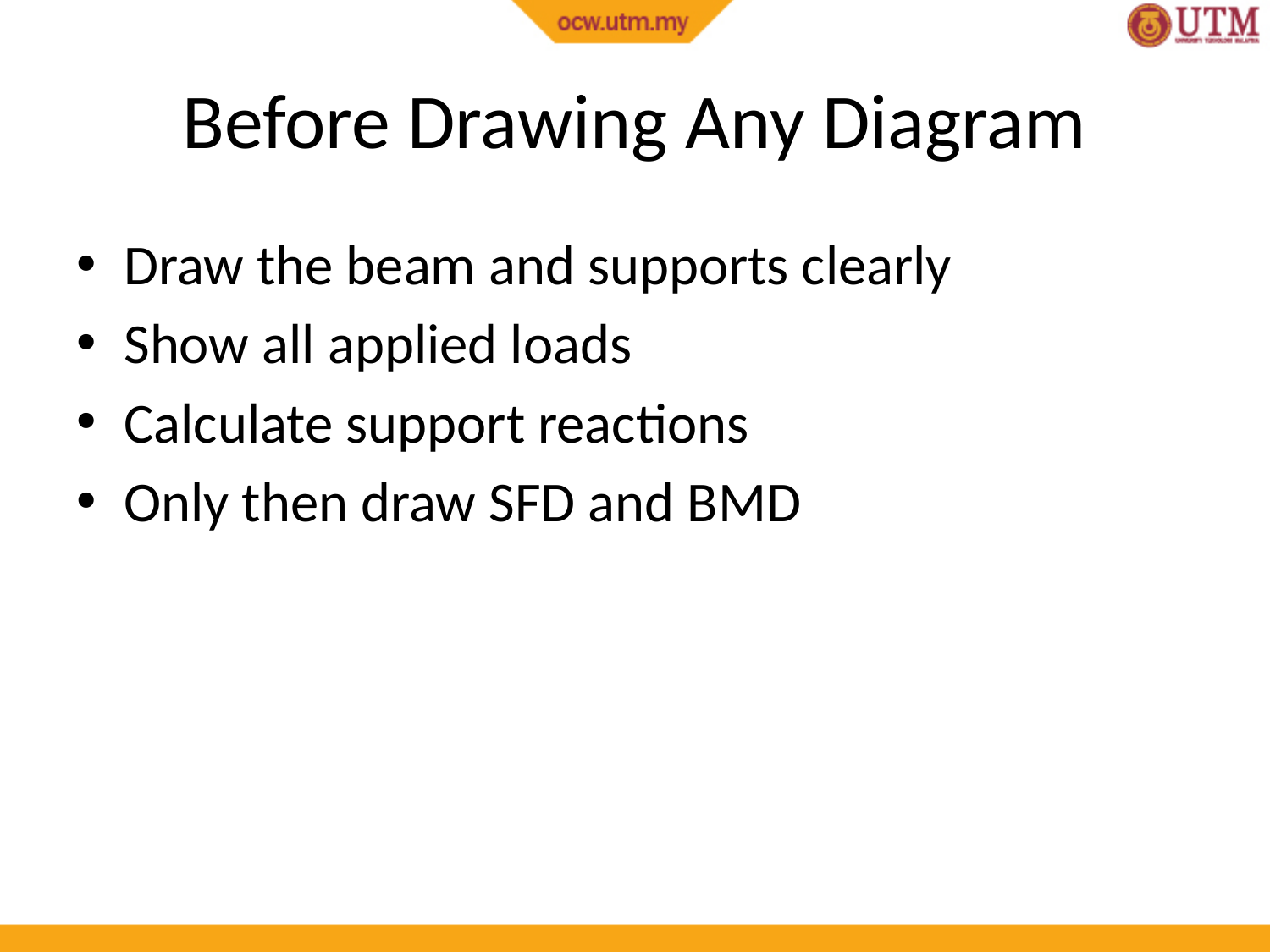

# Before Drawing Any Diagram
Draw the beam and supports clearly
Show all applied loads
Calculate support reactions
Only then draw SFD and BMD